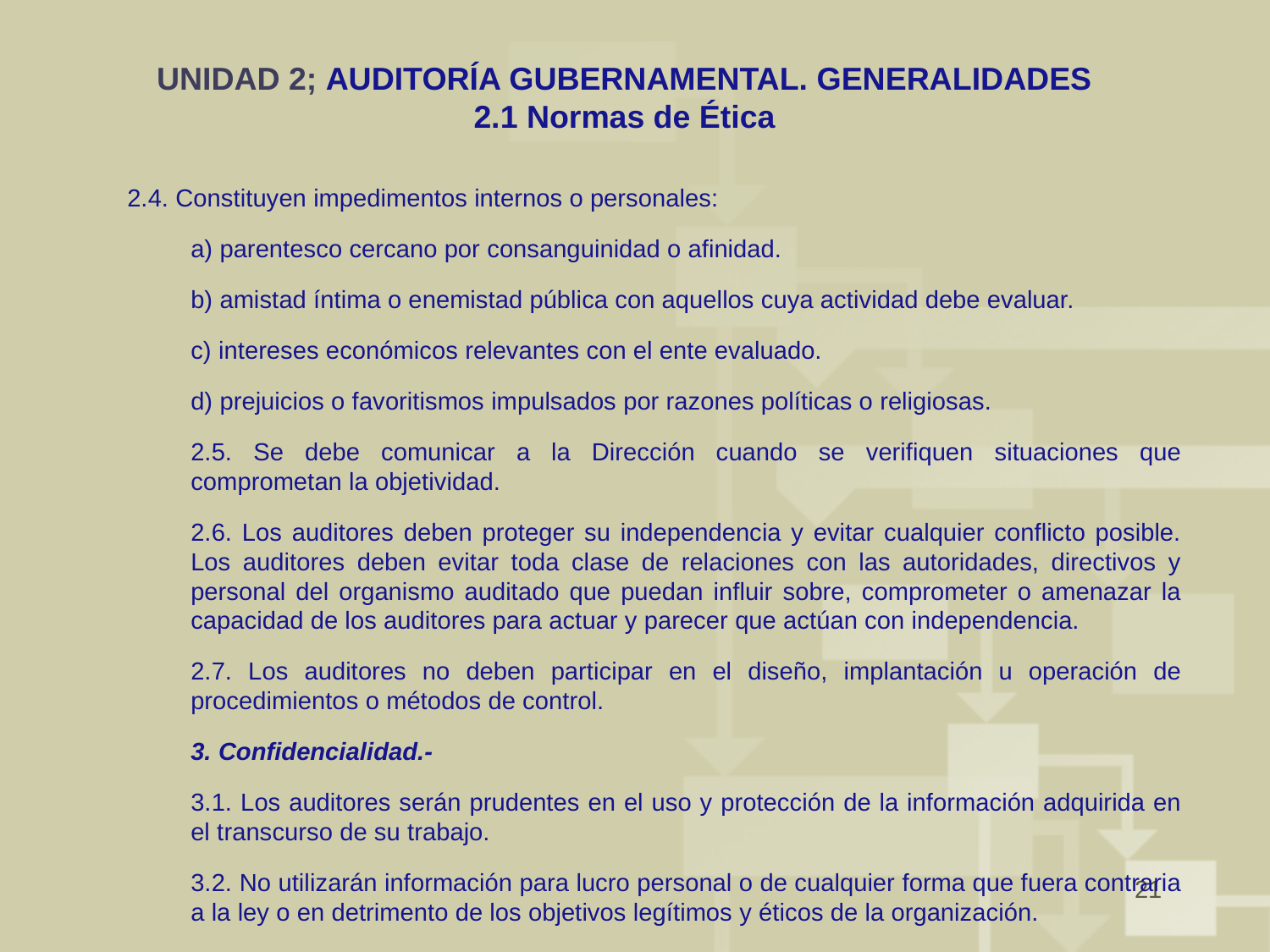

# UNIDAD 2; AUDITORÍA GUBERNAMENTAL. GENERALIDADES 2.1 Normas de Ética
2.4. Constituyen impedimentos internos o personales:
a) parentesco cercano por consanguinidad o afinidad.
b) amistad íntima o enemistad pública con aquellos cuya actividad debe evaluar.
c) intereses económicos relevantes con el ente evaluado.
d) prejuicios o favoritismos impulsados por razones políticas o religiosas.
2.5. Se debe comunicar a la Dirección cuando se verifiquen situaciones que comprometan la objetividad.
2.6. Los auditores deben proteger su independencia y evitar cualquier conflicto posible. Los auditores deben evitar toda clase de relaciones con las autoridades, directivos y personal del organismo auditado que puedan influir sobre, comprometer o amenazar la capacidad de los auditores para actuar y parecer que actúan con independencia.
2.7. Los auditores no deben participar en el diseño, implantación u operación de procedimientos o métodos de control.
3. Confidencialidad.-
3.1. Los auditores serán prudentes en el uso y protección de la información adquirida en el transcurso de su trabajo.
3.2. No utilizarán información para lucro personal o de cualquier forma que fuera contraria a la ley o en detrimento de los objetivos legítimos y éticos de la organización.
21